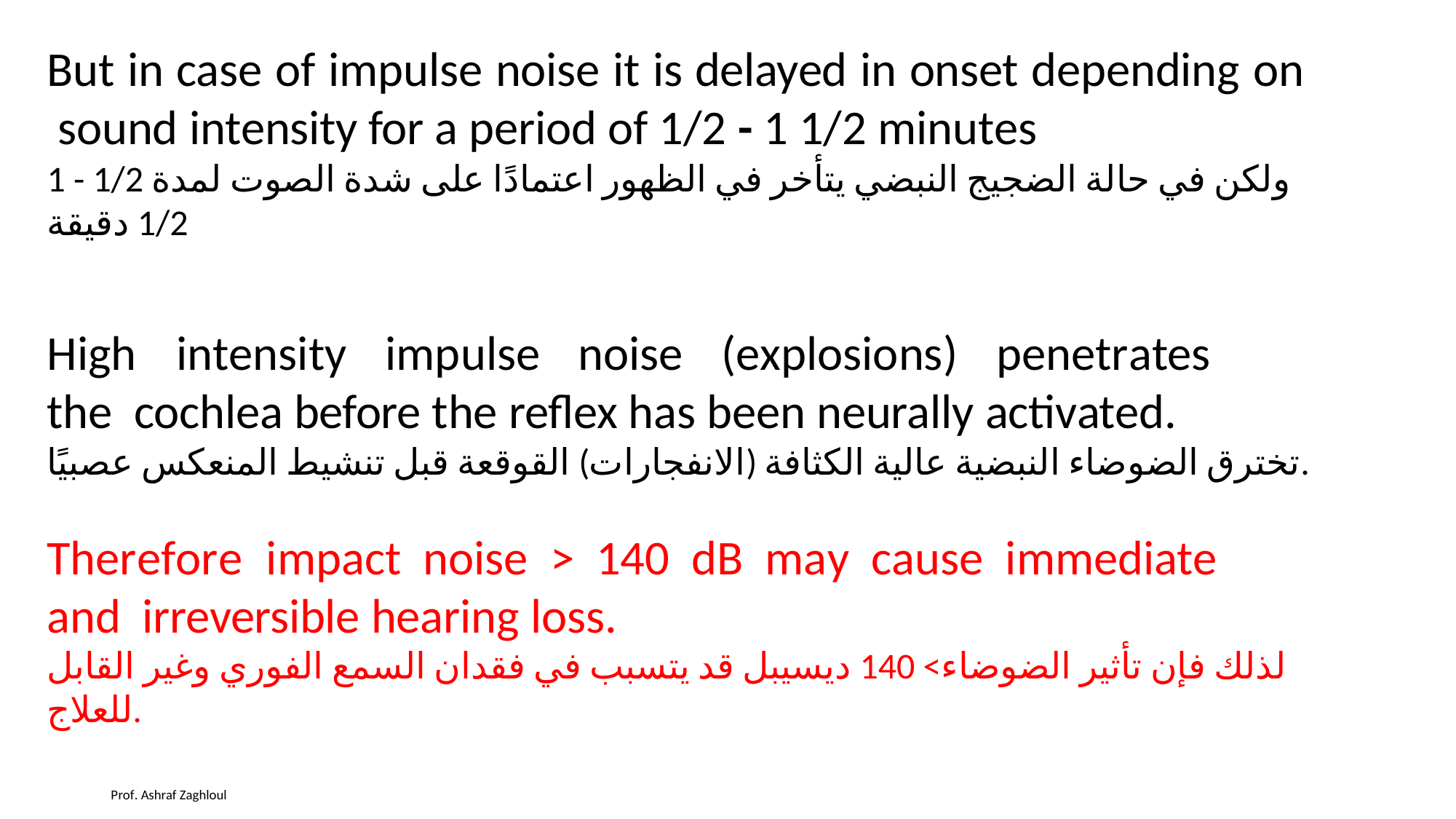

But in case of impulse noise it is delayed in onset depending on  sound intensity for a period of 1/2 - 1 1/2 minutes
ولكن في حالة الضجيج النبضي يتأخر في الظهور اعتمادًا على شدة الصوت لمدة 1/2 - 1 1/2 دقيقة

High	intensity	impulse	noise	(explosions)	penetrates	the  cochlea before the reflex has been neurally activated.
تخترق الضوضاء النبضية عالية الكثافة (الانفجارات) القوقعة قبل تنشيط المنعكس عصبيًا.

Therefore	impact	noise	>	140	dB	may	cause	immediate	and  irreversible hearing loss.
لذلك فإن تأثير الضوضاء> 140 ديسيبل قد يتسبب في فقدان السمع الفوري وغير القابل للعلاج.
Prof. Ashraf Zaghloul